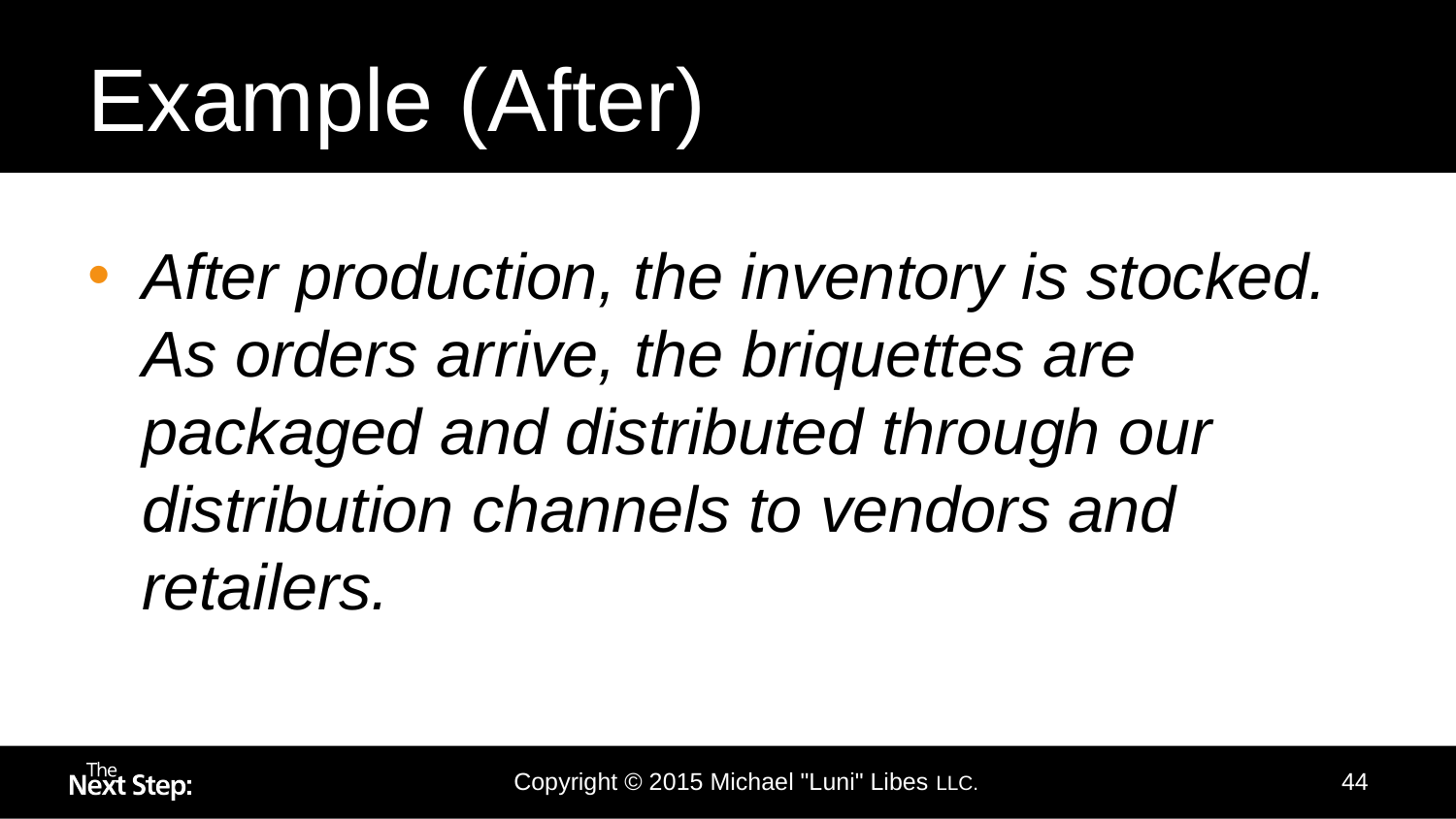

# Example (After)
After production, the inventory is stocked. As orders arrive, the briquettes are packaged and distributed through our distribution channels to vendors and retailers.
Copyright © 2015 Michael "Luni" Libes LLC.
44